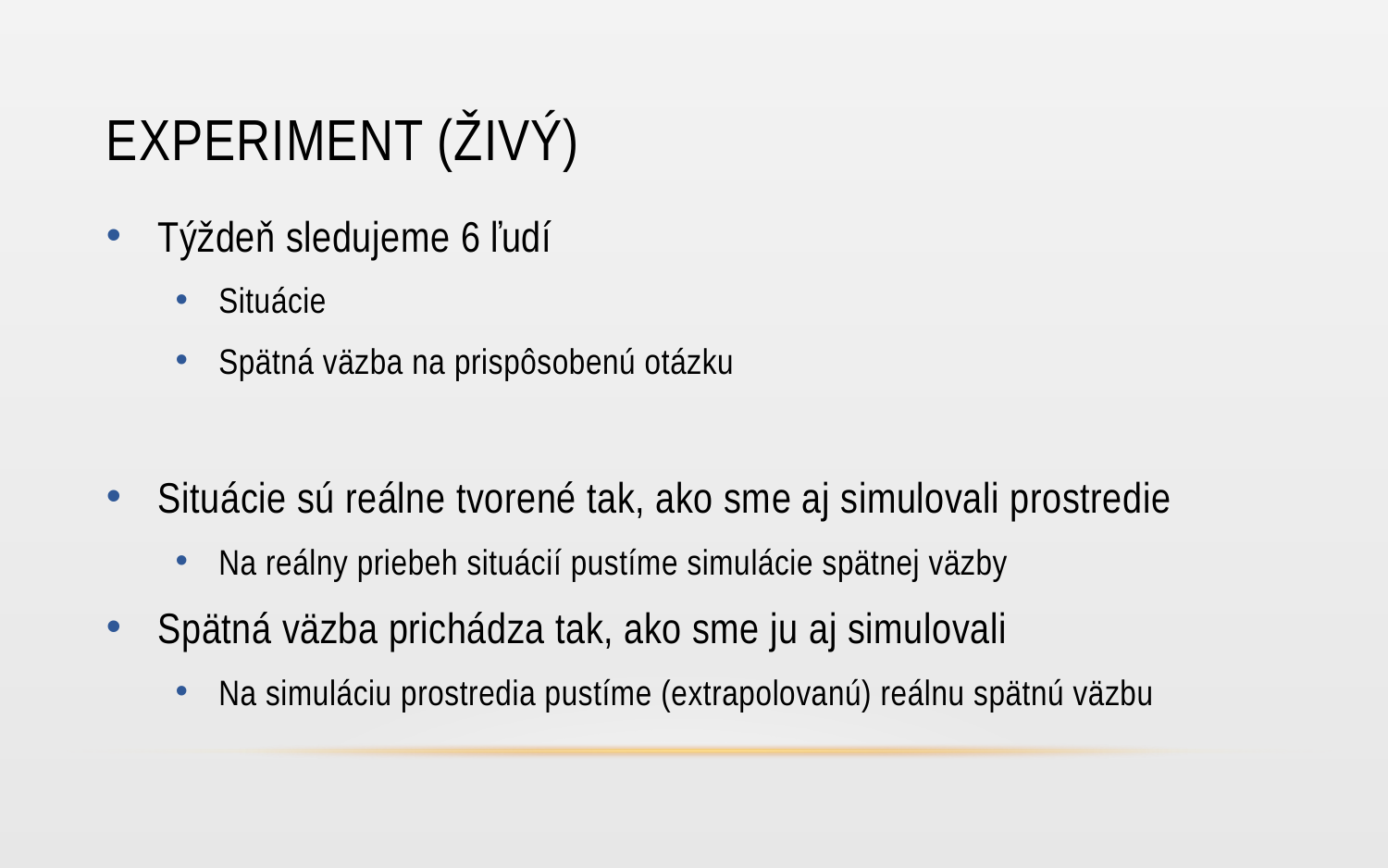

# Experiment (Živý)
Týždeň sledujeme 6 ľudí
Situácie
Spätná väzba na prispôsobenú otázku

Situácie sú reálne tvorené tak, ako sme aj simulovali prostredie
Na reálny priebeh situácií pustíme simulácie spätnej väzby
Spätná väzba prichádza tak, ako sme ju aj simulovali
Na simuláciu prostredia pustíme (extrapolovanú) reálnu spätnú väzbu